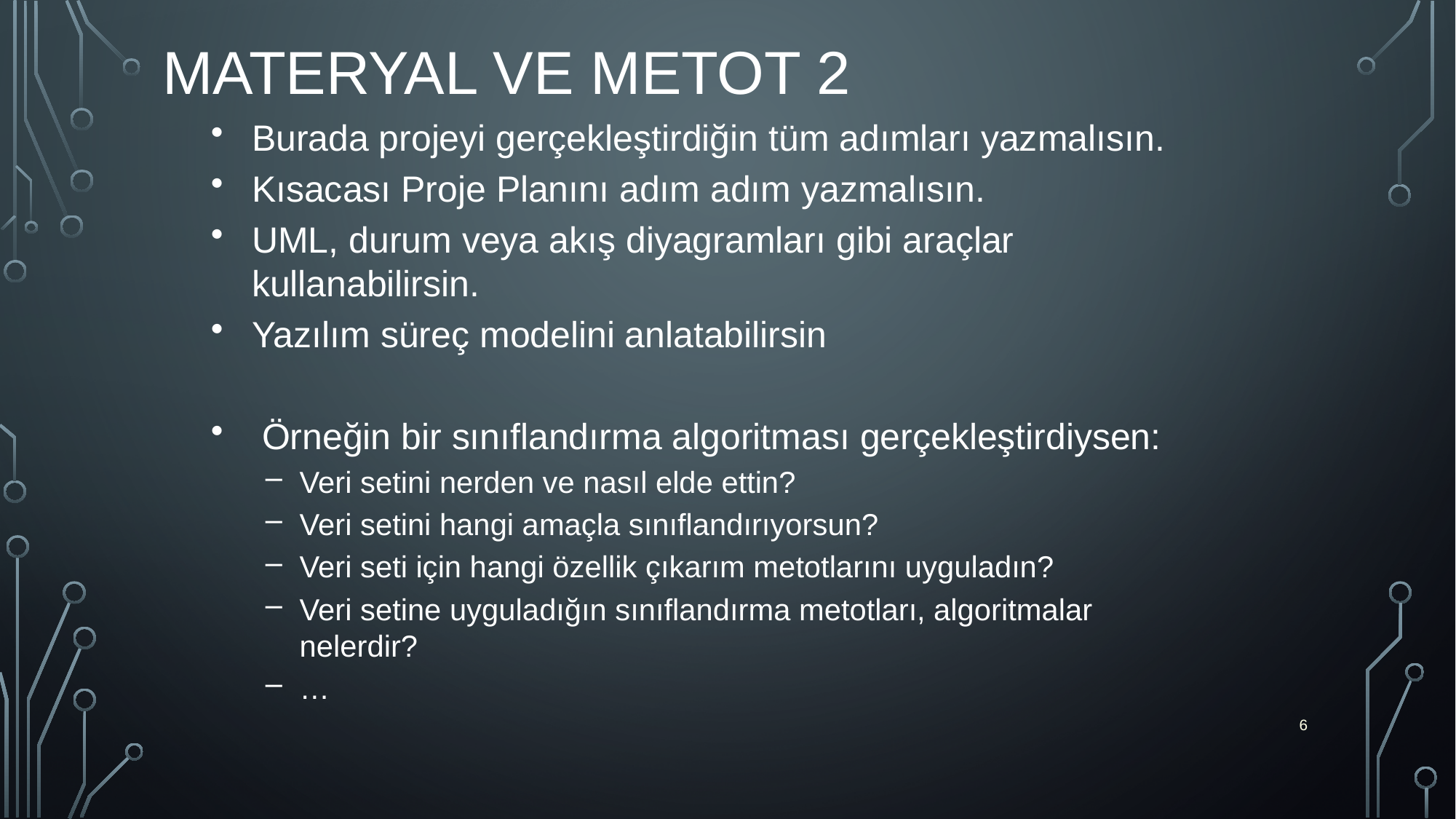

# Materyal ve metot 2
Burada projeyi gerçekleştirdiğin tüm adımları yazmalısın.
Kısacası Proje Planını adım adım yazmalısın.
UML, durum veya akış diyagramları gibi araçlar kullanabilirsin.
Yazılım süreç modelini anlatabilirsin

 Örneğin bir sınıflandırma algoritması gerçekleştirdiysen:
Veri setini nerden ve nasıl elde ettin?
Veri setini hangi amaçla sınıflandırıyorsun?
Veri seti için hangi özellik çıkarım metotlarını uyguladın?
Veri setine uyguladığın sınıflandırma metotları, algoritmalar nelerdir?
…

6